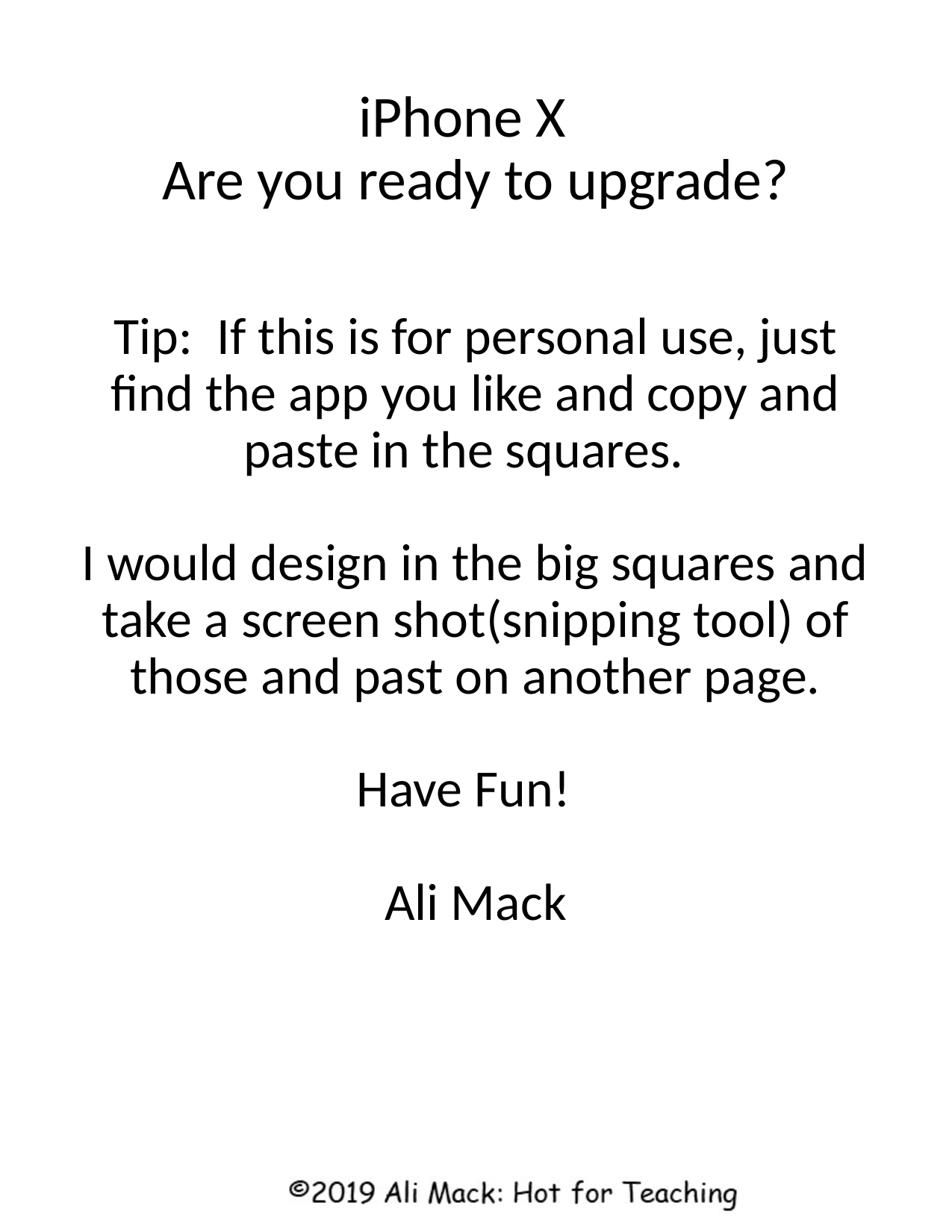

# iPhone X Are you ready to upgrade?
Tip:  If this is for personal use, just find the app you like and copy and paste in the squares.

I would design in the big squares and take a screen shot(snipping tool) of those and past on another page.

Have Fun!

Ali Mack